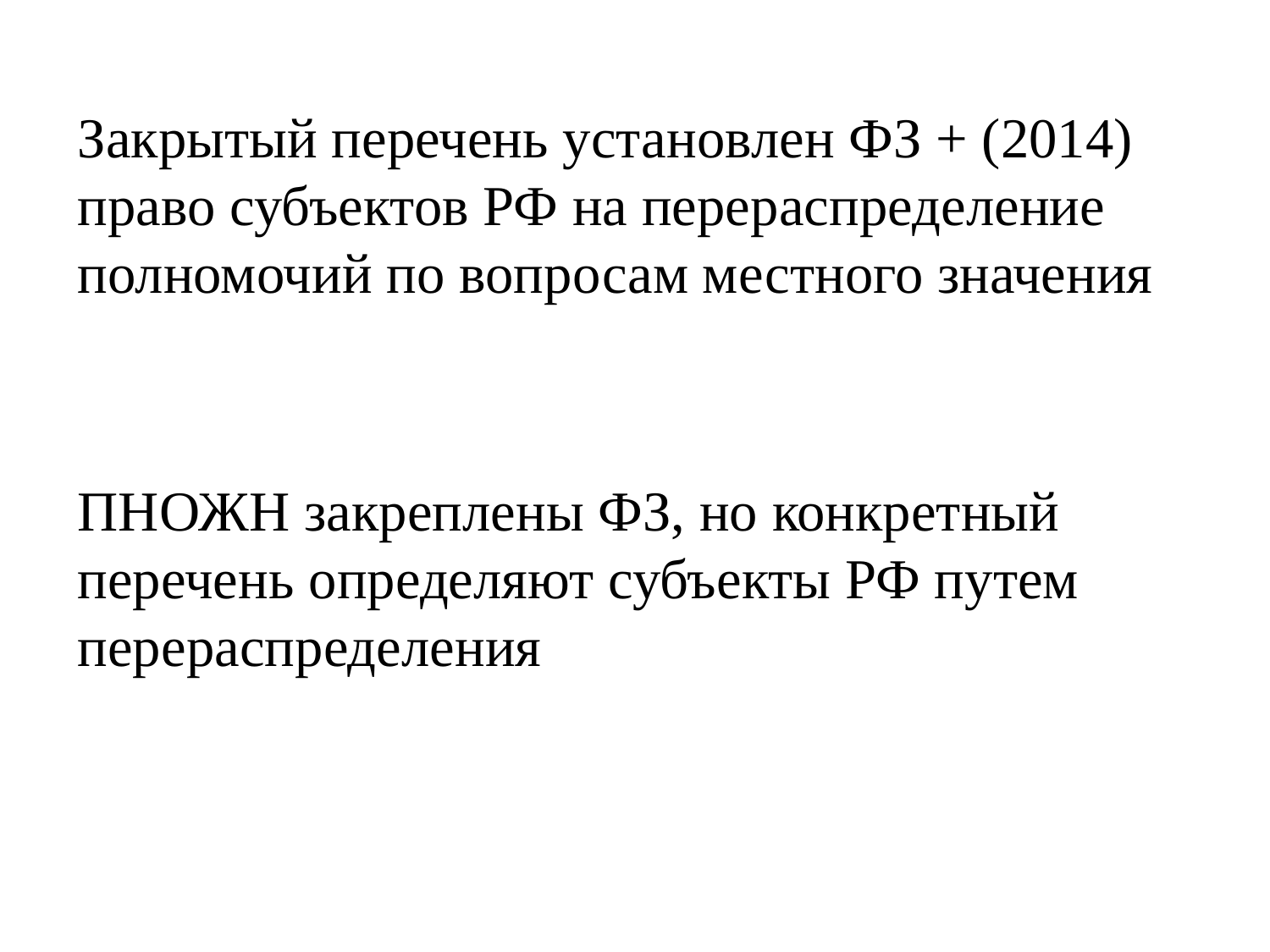

Закрытый перечень установлен ФЗ + (2014) право субъектов РФ на перераспределение полномочий по вопросам местного значения

ПНОЖН закреплены ФЗ, но конкретный перечень определяют субъекты РФ путем перераспределения